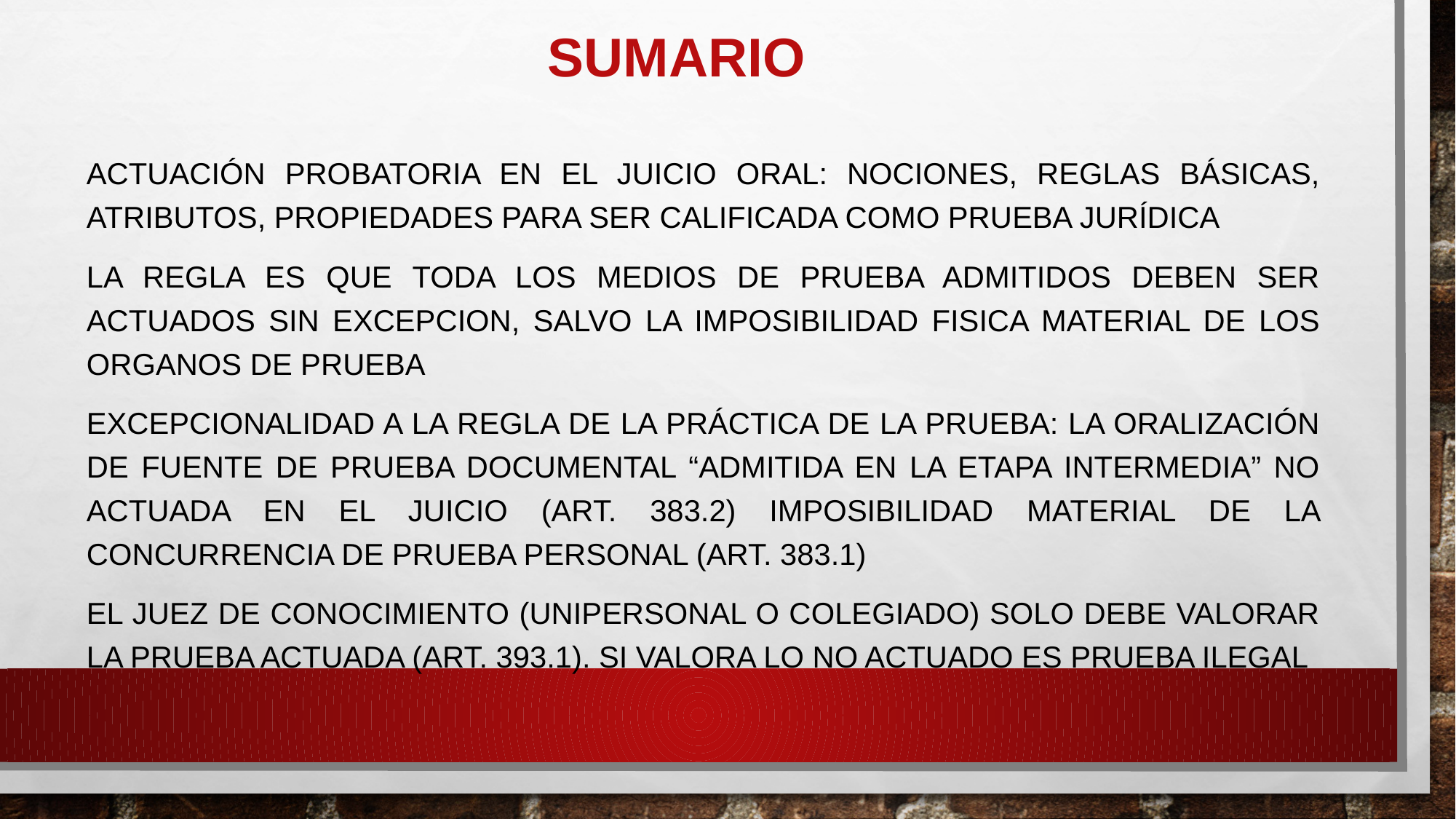

# SUMARIO
Actuación probatoria en el juicio oral: nociones, reglas básicas, atributos, propiedades para ser calificada como prueba jurídica
LA REGLA ES QUE TODA LOS MEDIOS DE PRUEBA ADMITIDOS DEBEN SER ACTUADOS SIN EXCEPCION, SALVO LA IMPOSIBILIDAD FISICA MATERIAL DE LOS ORGANOS DE PRUEBA
Excepcionalidad a la regla de la práctica de la prueba: la oralización de fuente de prueba documental “admitida en la etapa intermedia” NO ACTUADA en el juicio (art. 383.2) Imposibilidad material de la concurrencia de prueba personal (art. 383.1)
EL JUEZ DE CONOCIMIENTO (UNIPERSONAL O COLEGIADO) SOLO DEBE VALORAR LA PRUEBA ACTUADA (art. 393.1). SI VALORA LO NO ACTUADO ES PRUEBA ILEGAL